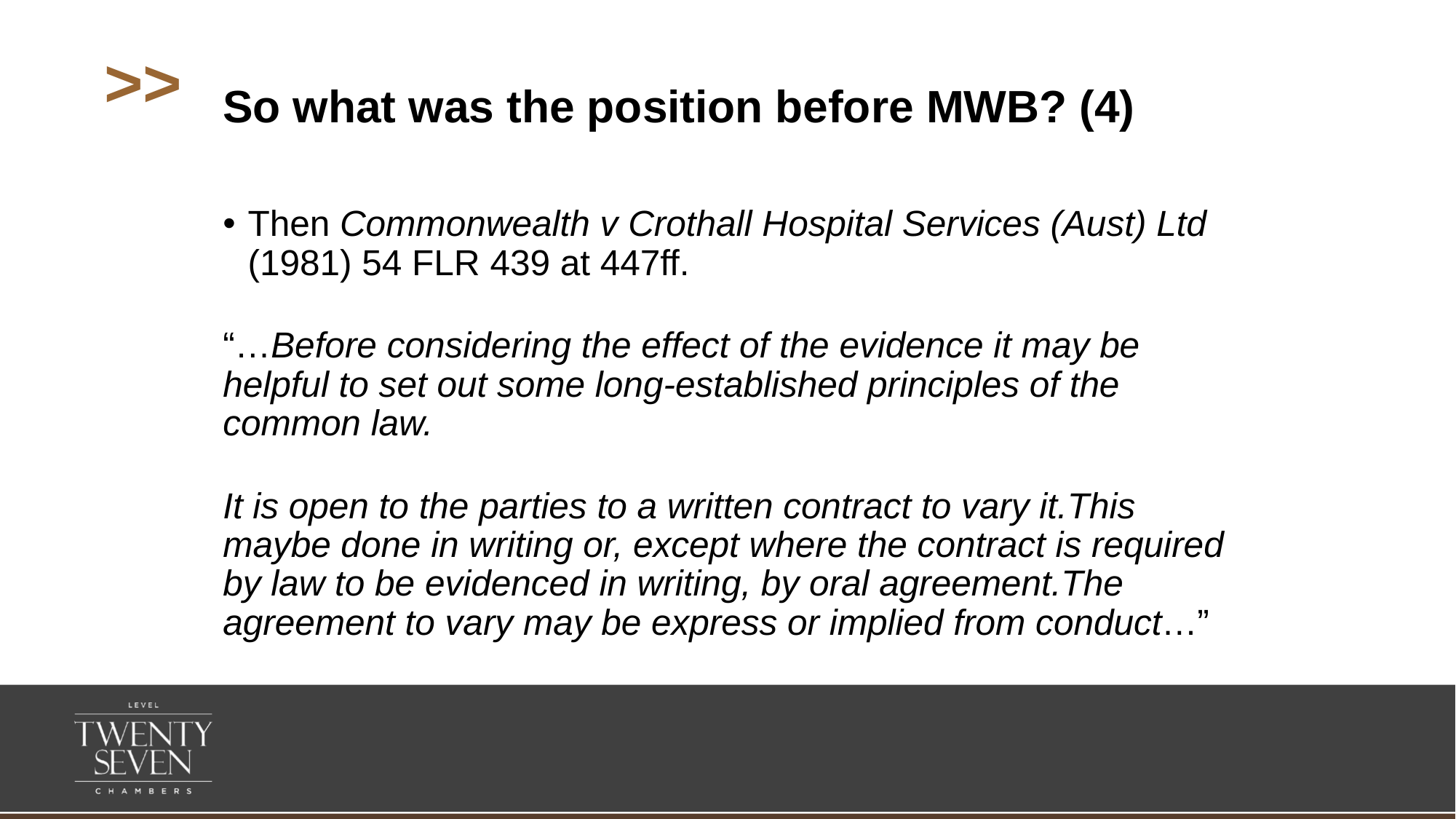

# So what was the position before MWB? (4)

Then Commonwealth v Crothall Hospital Services (Aust) Ltd (1981) 54 FLR 439 at 447ff.
“…Before considering the effect of the evidence it may be helpful to set out some long-established principles of the common law.
It is open to the parties to a written contract to vary it.This maybe done in writing or, except where the contract is required by law to be evidenced in writing, by oral agreement.The agreement to vary may be express or implied from conduct…”